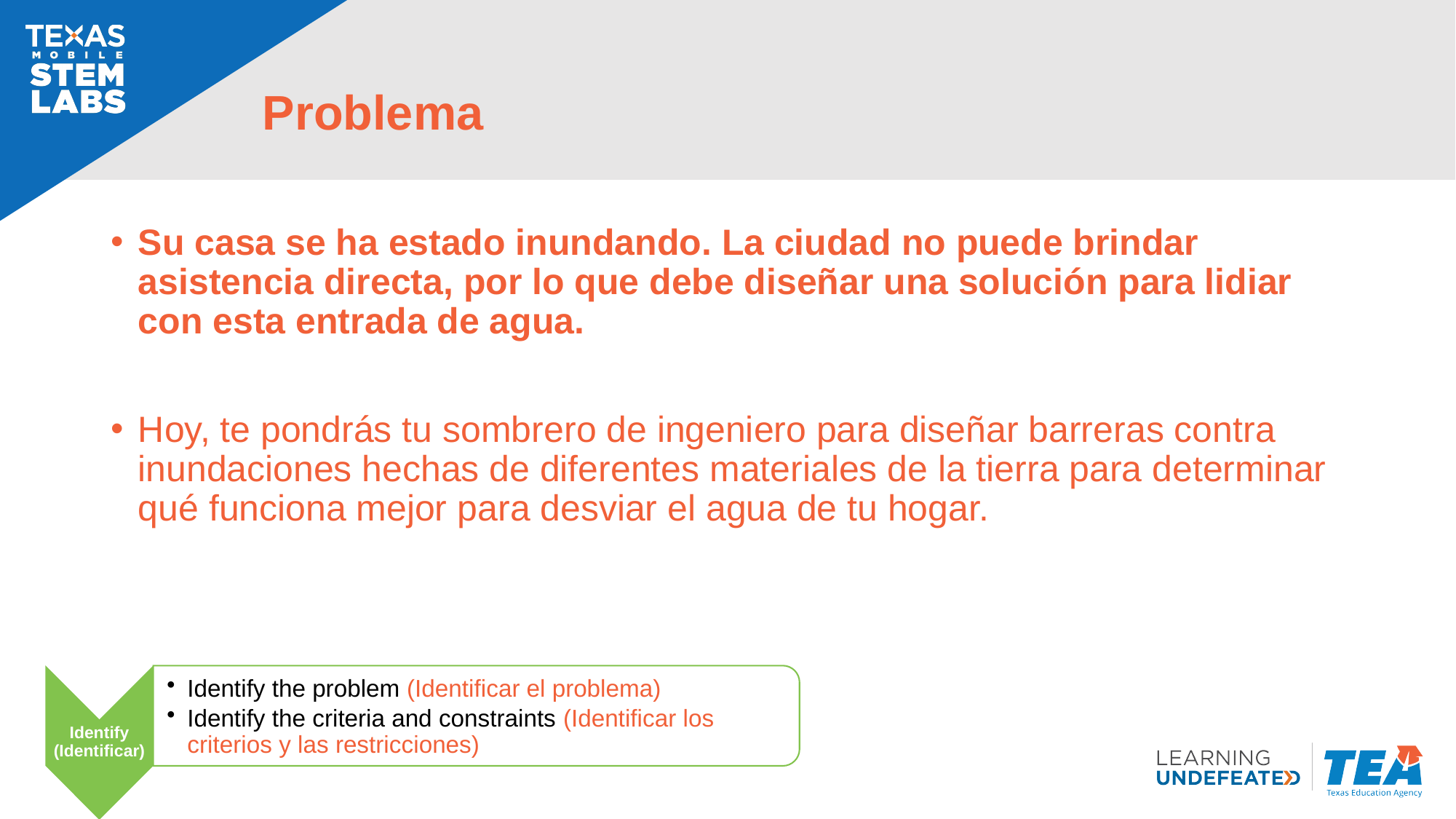

# Problema
Su casa se ha estado inundando. La ciudad no puede brindar asistencia directa, por lo que debe diseñar una solución para lidiar con esta entrada de agua.

Hoy, te pondrás tu sombrero de ingeniero para diseñar barreras contra inundaciones hechas de diferentes materiales de la tierra para determinar qué funciona mejor para desviar el agua de tu hogar.